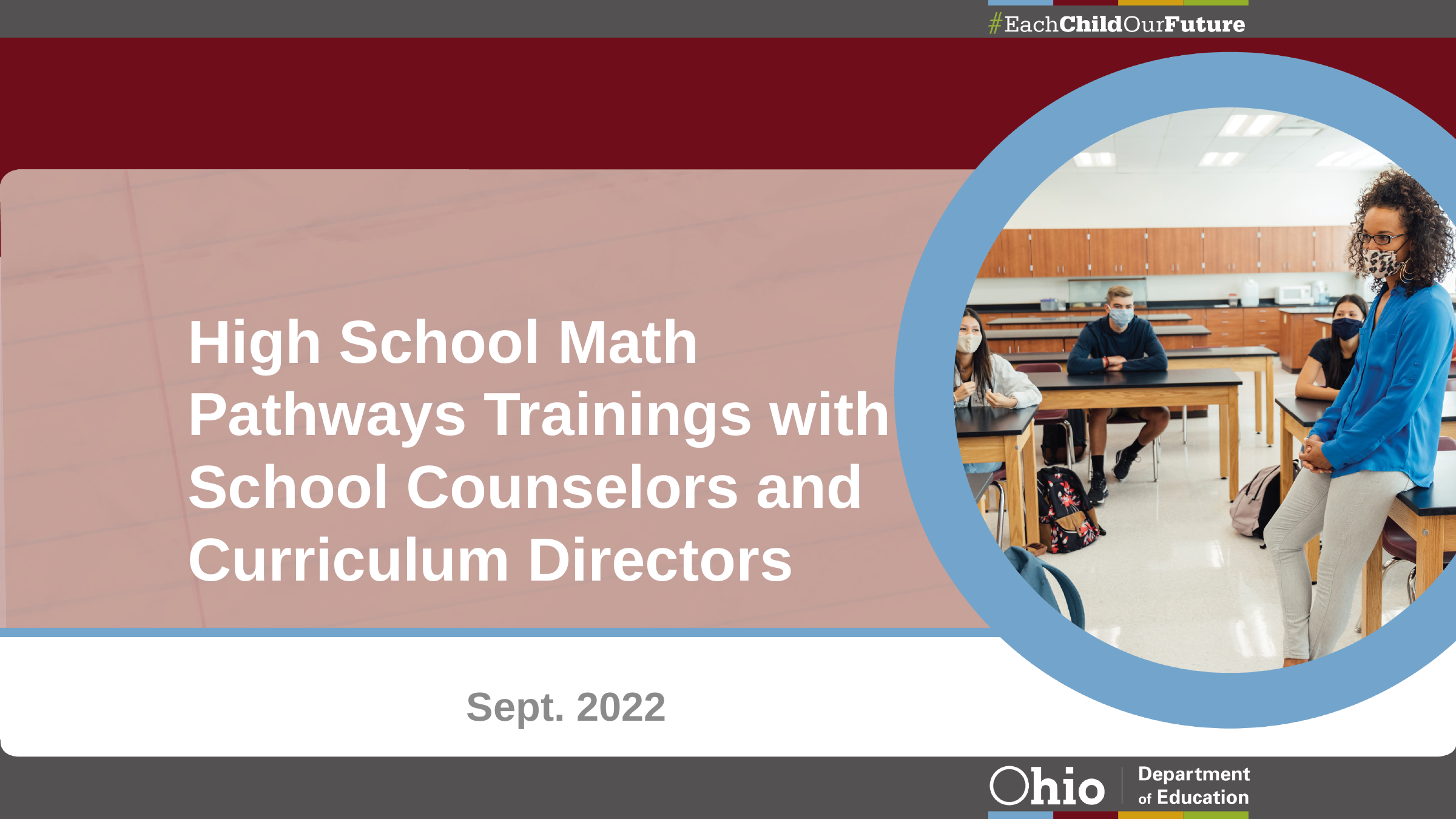

# High School Math Pathways Trainings with School Counselors and Curriculum Directors
Sept. 2022